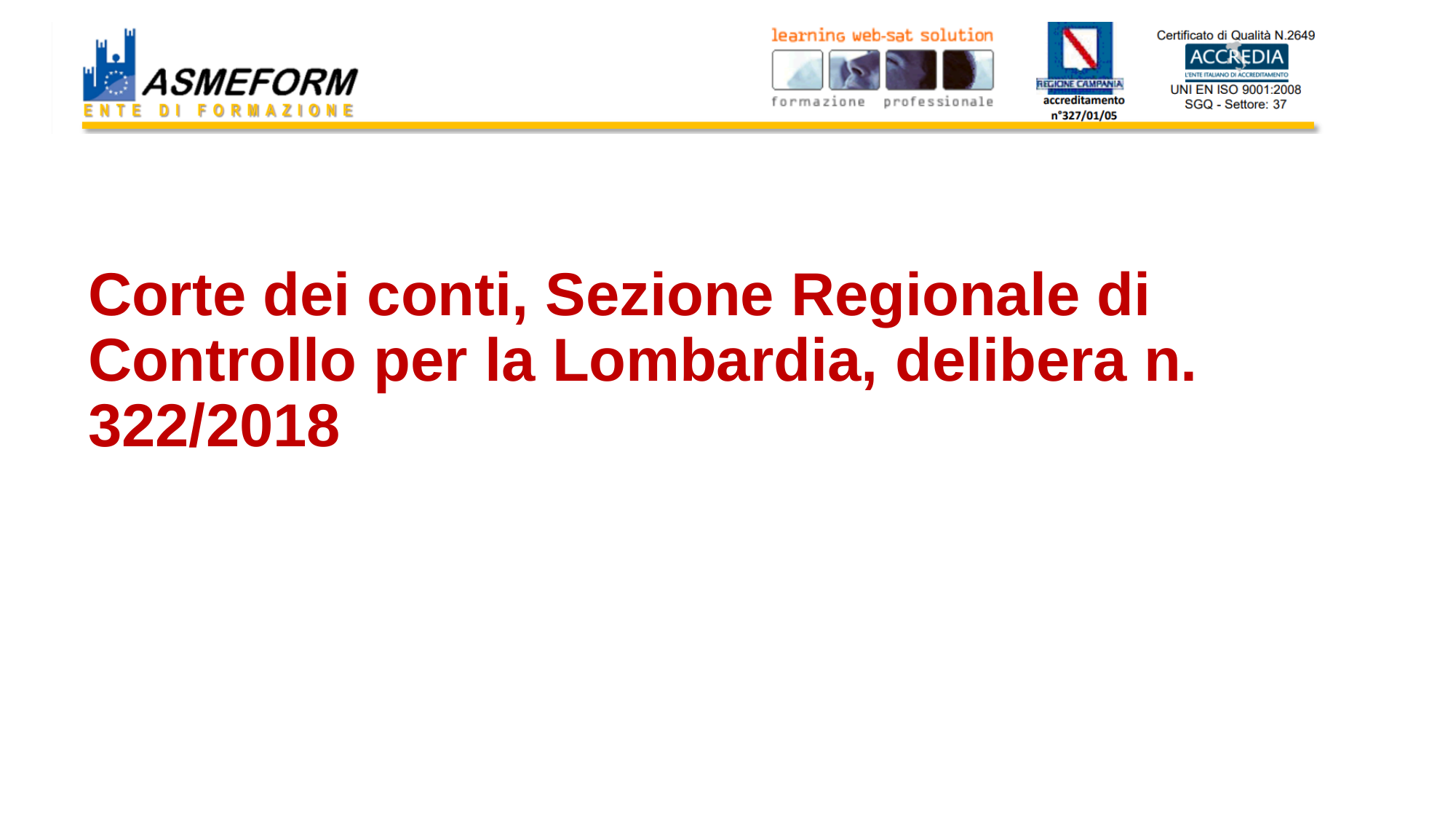

# Corte dei conti, Sezione Regionale di Controllo per la Lombardia, delibera n. 322/2018